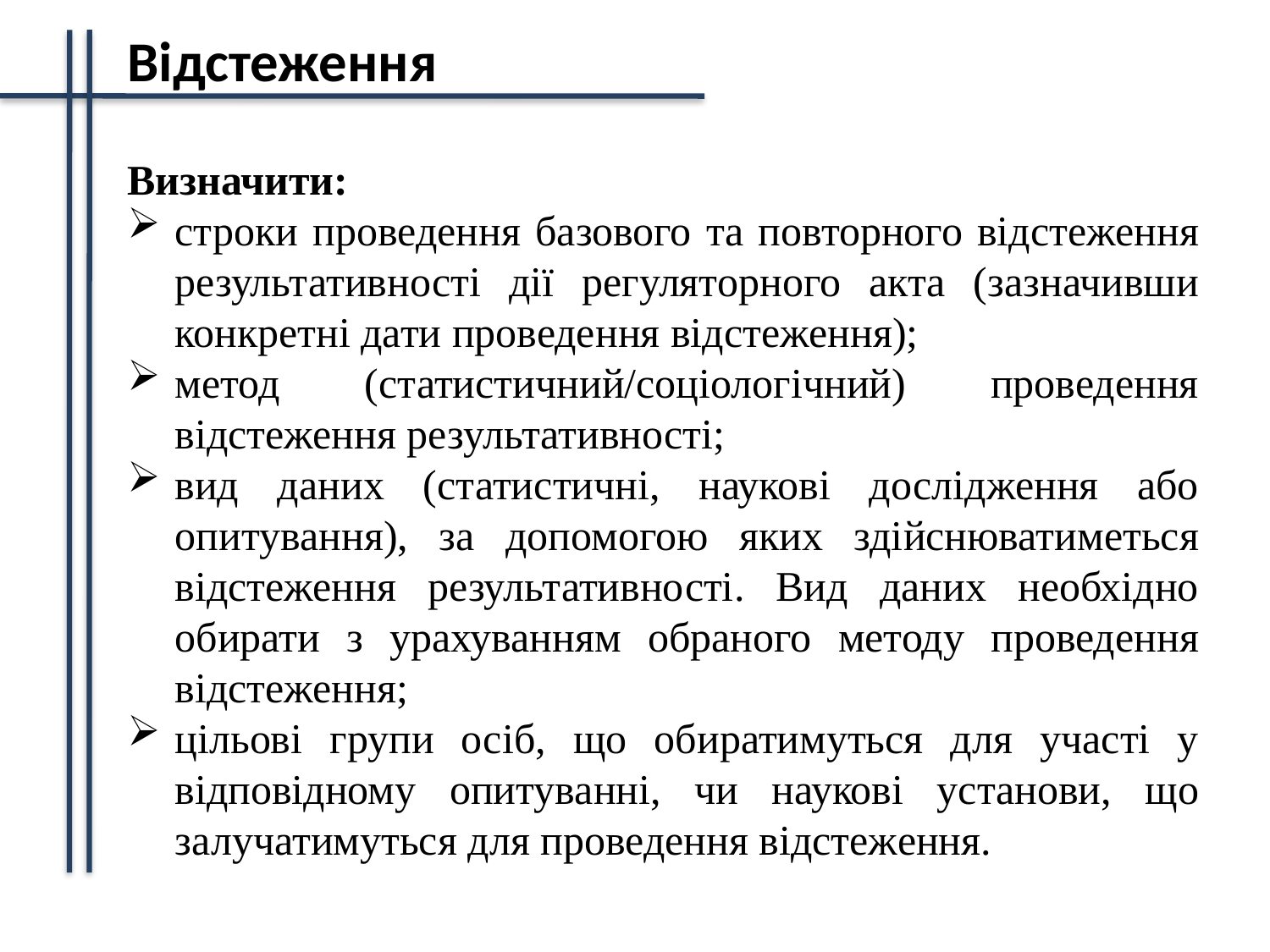

Відстеження
Визначити:
строки проведення базового та повторного відстеження результативності дії регуляторного акта (зазначивши конкретні дати проведення відстеження);
метод (статистичний/соціологічний) проведення відстеження результативності;
вид даних (статистичні, наукові дослідження або опитування), за допомогою яких здійснюватиметься відстеження результативності. Вид даних необхідно обирати з урахуванням обраного методу проведення відстеження;
цільові групи осіб, що обиратимуться для участі у відповідному опитуванні, чи наукові установи, що залучатимуться для проведення відстеження.